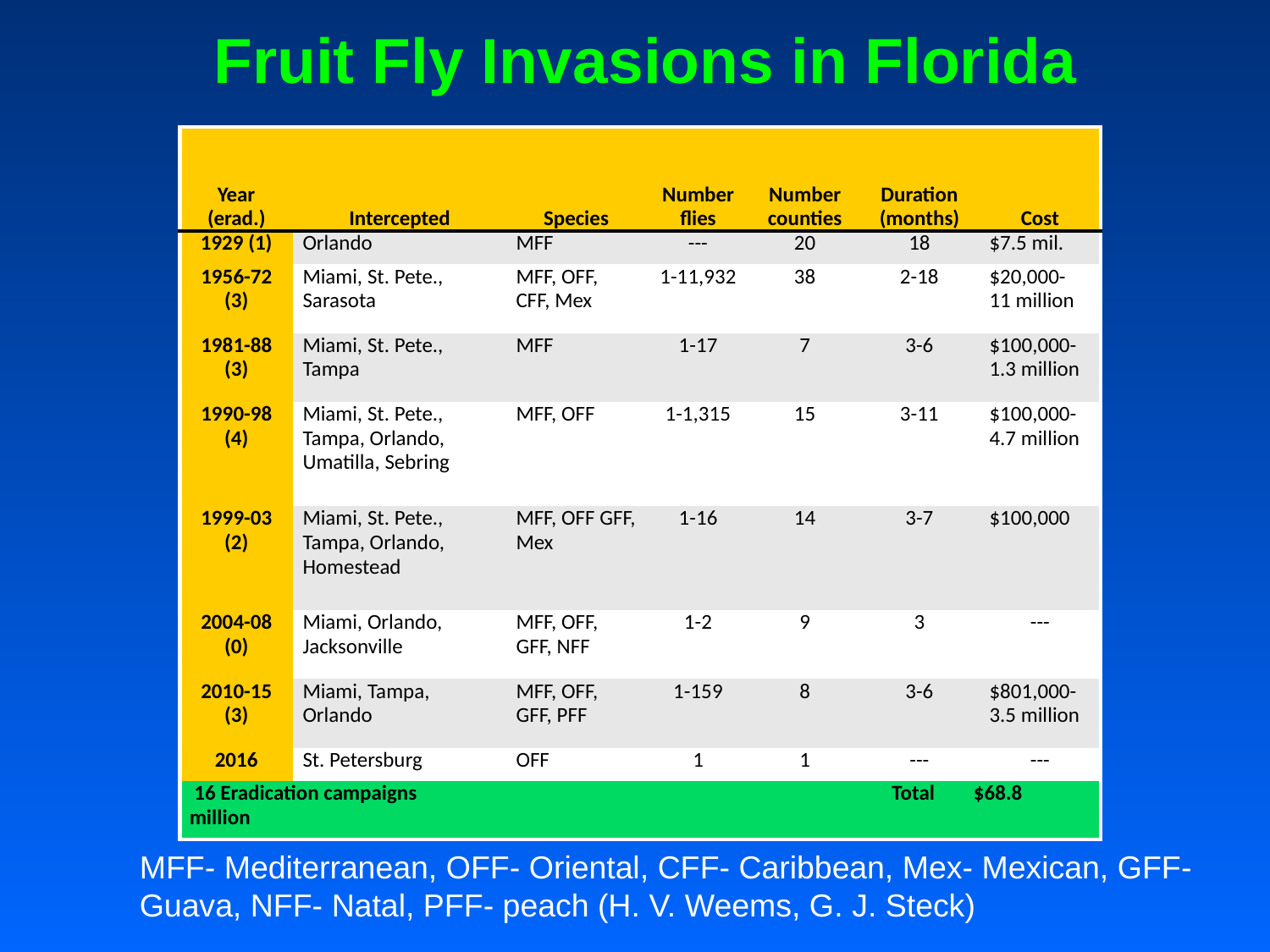

# Fruit Fly Invasions in Florida
| Year (erad.) | Intercepted | Species | Number flies | Number counties | Duration (months) | Cost |
| --- | --- | --- | --- | --- | --- | --- |
| 1929 (1) | Orlando | MFF | --- | 20 | 18 | $7.5 mil. |
| 1956-72 (3) | Miami, St. Pete., Sarasota | MFF, OFF, CFF, Mex | 1-11,932 | 38 | 2-18 | $20,000- 11 million |
| 1981-88 (3) | Miami, St. Pete., Tampa | MFF | 1-17 | 7 | 3-6 | $100,000-1.3 million |
| 1990-98 (4) | Miami, St. Pete., Tampa, Orlando, Umatilla, Sebring | MFF, OFF | 1-1,315 | 15 | 3-11 | $100,000-4.7 million |
| 1999-03 (2) | Miami, St. Pete., Tampa, Orlando, Homestead | MFF, OFF GFF, Mex | 1-16 | 14 | 3-7 | $100,000 |
| 2004-08 (0) | Miami, Orlando, Jacksonville | MFF, OFF, GFF, NFF | 1-2 | 9 | 3 | --- |
| 2010-15 (3) | Miami, Tampa, Orlando | MFF, OFF, GFF, PFF | 1-159 | 8 | 3-6 | $801,000-3.5 million |
| 2016 | St. Petersburg | OFF | 1 | 1 | --- | --- |
| 16 Eradication campaigns Total $68.8 million |  |  |  |  |  |  |
MFF- Mediterranean, OFF- Oriental, CFF- Caribbean, Mex- Mexican, GFF- Guava, NFF- Natal, PFF- peach (H. V. Weems, G. J. Steck)